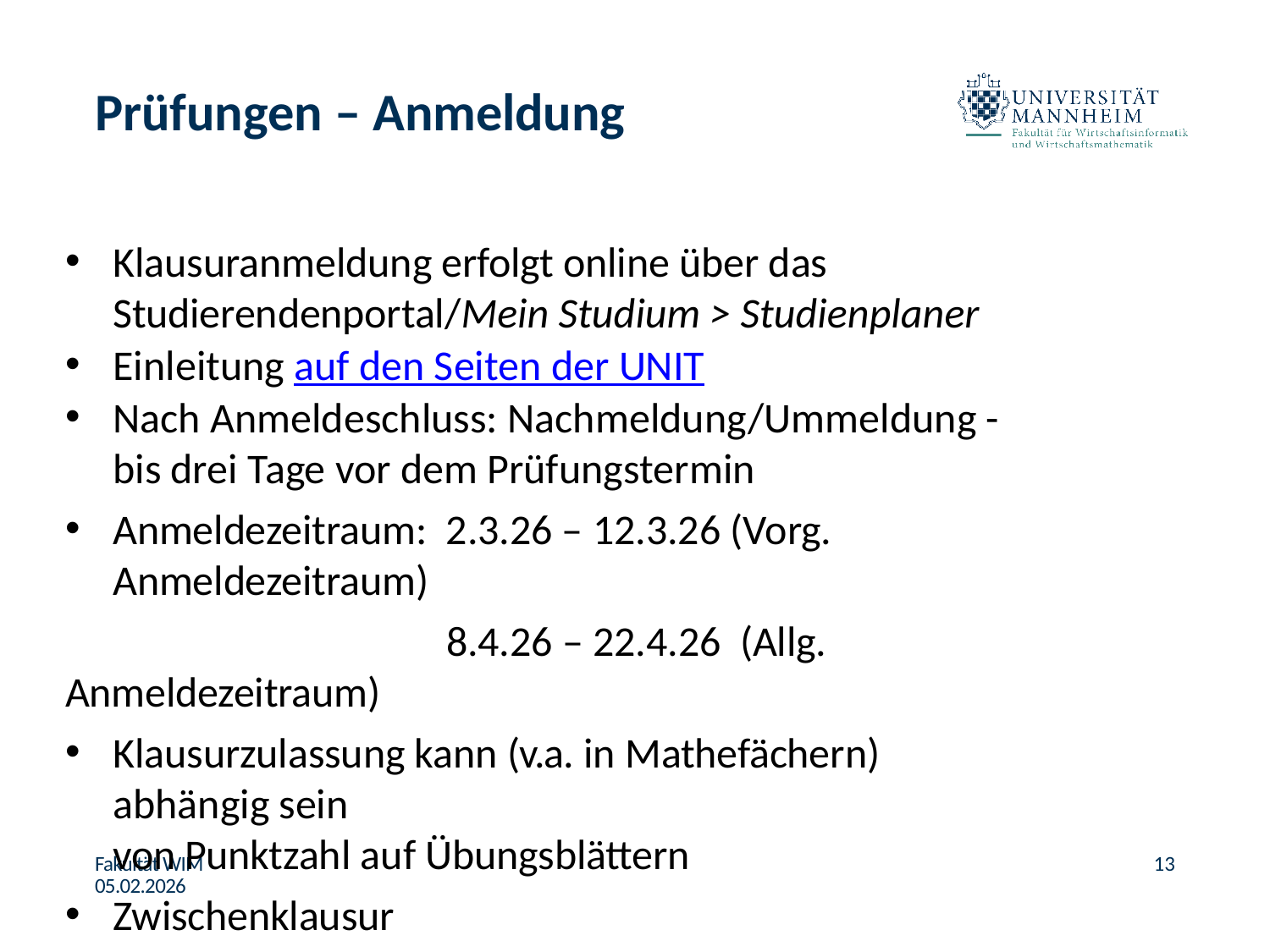

# Prüfungen – Anmeldung
Klausuranmeldung erfolgt online über das  Studierendenportal/Mein Studium > Studien­planer
Einleitung auf den Seiten der UNIT
Nach Anmeldeschluss: Nachmeldung/Ummeldung - bis drei Tage vor dem Prüfungs­termin
Anmeldezeitraum:  2.3.26 – 12.3.26 (Vorg. Anmeldezeitraum)
					8.4.26 – 22.4.26  (Allg. Anmeldezeitraum)
Klausurzulassung kann (v.a. in Mathefächern) abhängig sein
von Punktzahl auf Übungsblättern
Zwischenklausur
Fakultät WIM 05.02.2026
13